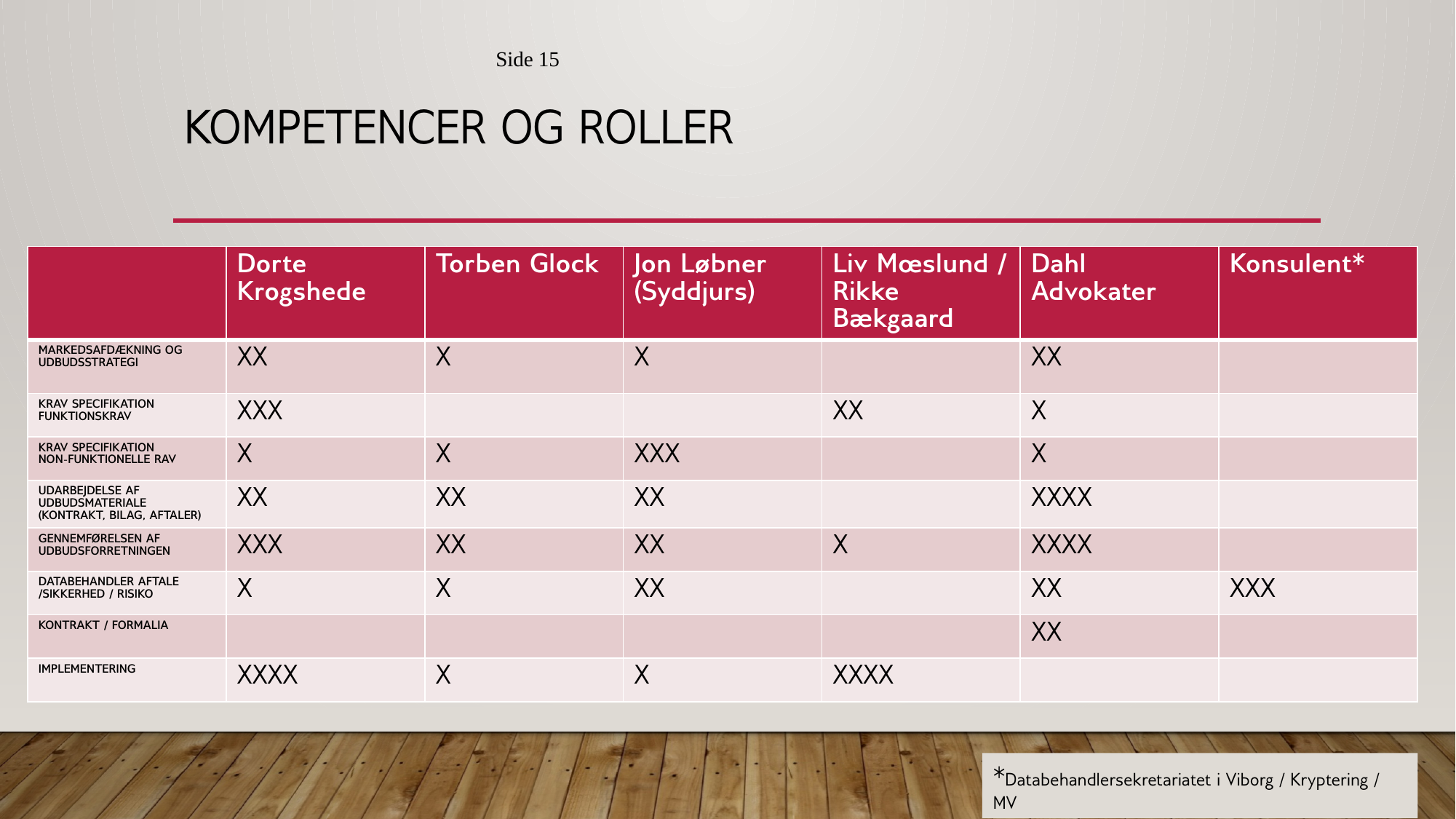

Side 15
# Kompetencer og roller
|  | Dorte Krogshede | Torben Glock | Jon Løbner (Syddjurs) | Liv Moeslund / Rikke Bækgaard | Dahl Advokater | Konsulent\* |
| --- | --- | --- | --- | --- | --- | --- |
| MARKEDSAFDÆKNING OG UDBUDSSTRATEGI | XX | X | X |  | XX |  |
| KRAV SPECIFIKATION FUNKTIONSKRAV | XXX |  |  | XX | X |  |
| KRAV SPECIFIKATION NON-FUNKTIONELLE RAV | X | X | XXX |  | X |  |
| UDARBEJDELSE AF UDBUDSMATERIALE (KONTRAKT, BILAG, AFTALER) | XX | XX | XX |  | XXXX |  |
| GENNEMFØRELSEN AF UDBUDSFORRETNINGEN | XXX | XX | XX | X | XXXX |  |
| DATABEHANDLER AFTALE /SIKKERHED / RISIKO | X | X | XX |  | XX | XXX |
| KONTRAKT / FORMALIA |  |  |  |  | XX |  |
| IMPLEMENTERING | XXXX | X | X | XXXX |  |  |
*Databehandlersekretariatet i Viborg / Kryptering / MV